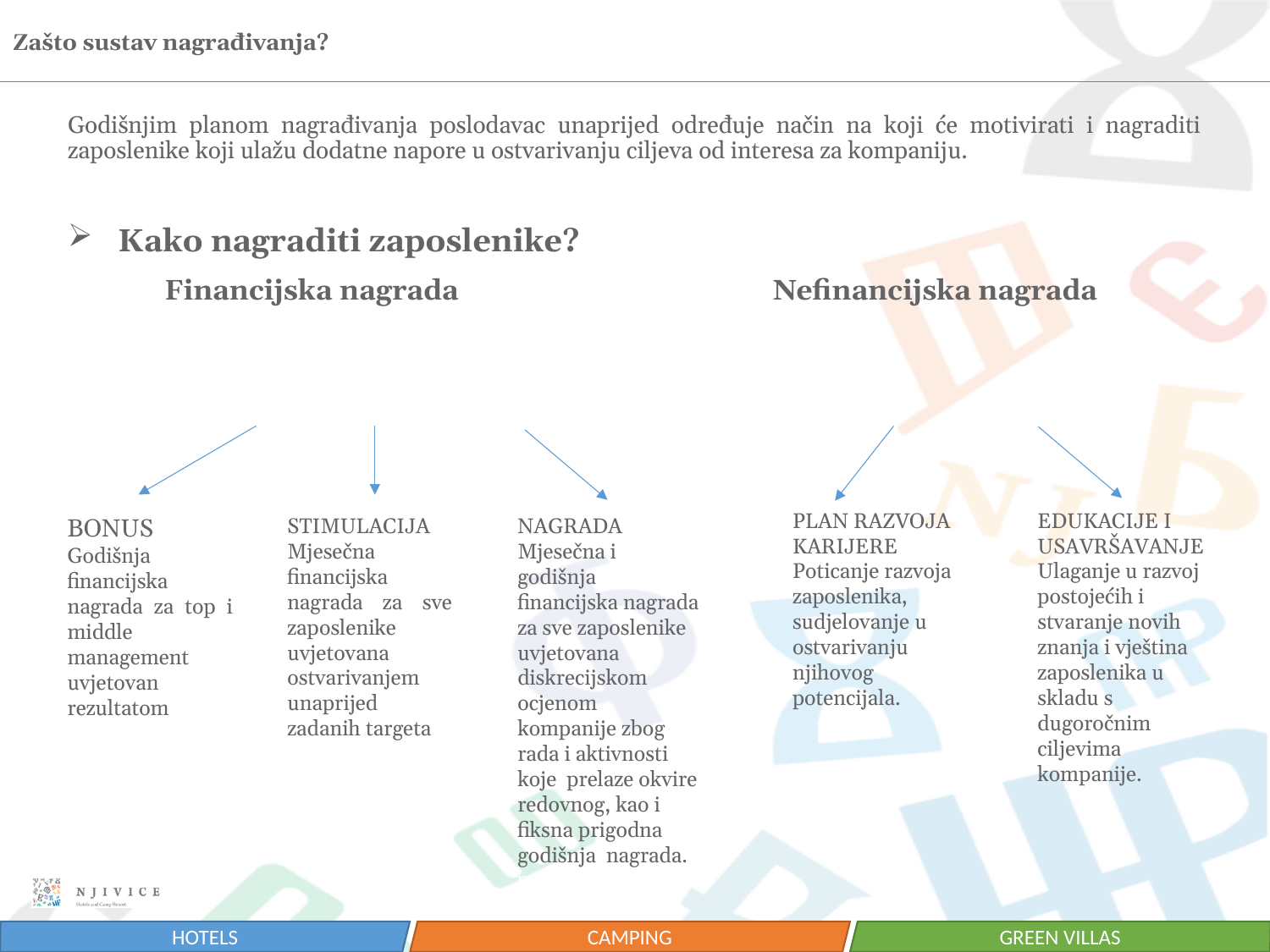

# Zašto sustav nagrađivanja?
Godišnjim planom nagrađivanja poslodavac unaprijed određuje način na koji će motivirati i nagraditi zaposlenike koji ulažu dodatne napore u ostvarivanju ciljeva od interesa za kompaniju.

Kako nagraditi zaposlenike?
Financijska nagrada		              Nefinancijska nagrada

PLAN RAZVOJA KARIJERE
Poticanje razvoja zaposlenika, sudjelovanje u ostvarivanju njihovog potencijala.

EDUKACIJE I USAVRŠAVANJE
Ulaganje u razvoj postojećih i stvaranje novih znanja i vještina zaposlenika u skladu s dugoročnim ciljevima kompanije.
BONUS
Godišnja financijska nagrada za top i middle management
uvjetovan rezultatom
STIMULACIJA
Mjesečna financijska nagrada za sve zaposlenike uvjetovana ostvarivanjem unaprijed zadanih targeta
NAGRADA
Mjesečna i godišnja  financijska nagrada za sve zaposlenike uvjetovana diskrecijskom ocjenom kompanije zbog rada i aktivnosti koje  prelaze okvire redovnog, kao i fiksna prigodna godišnja  nagrada. posla